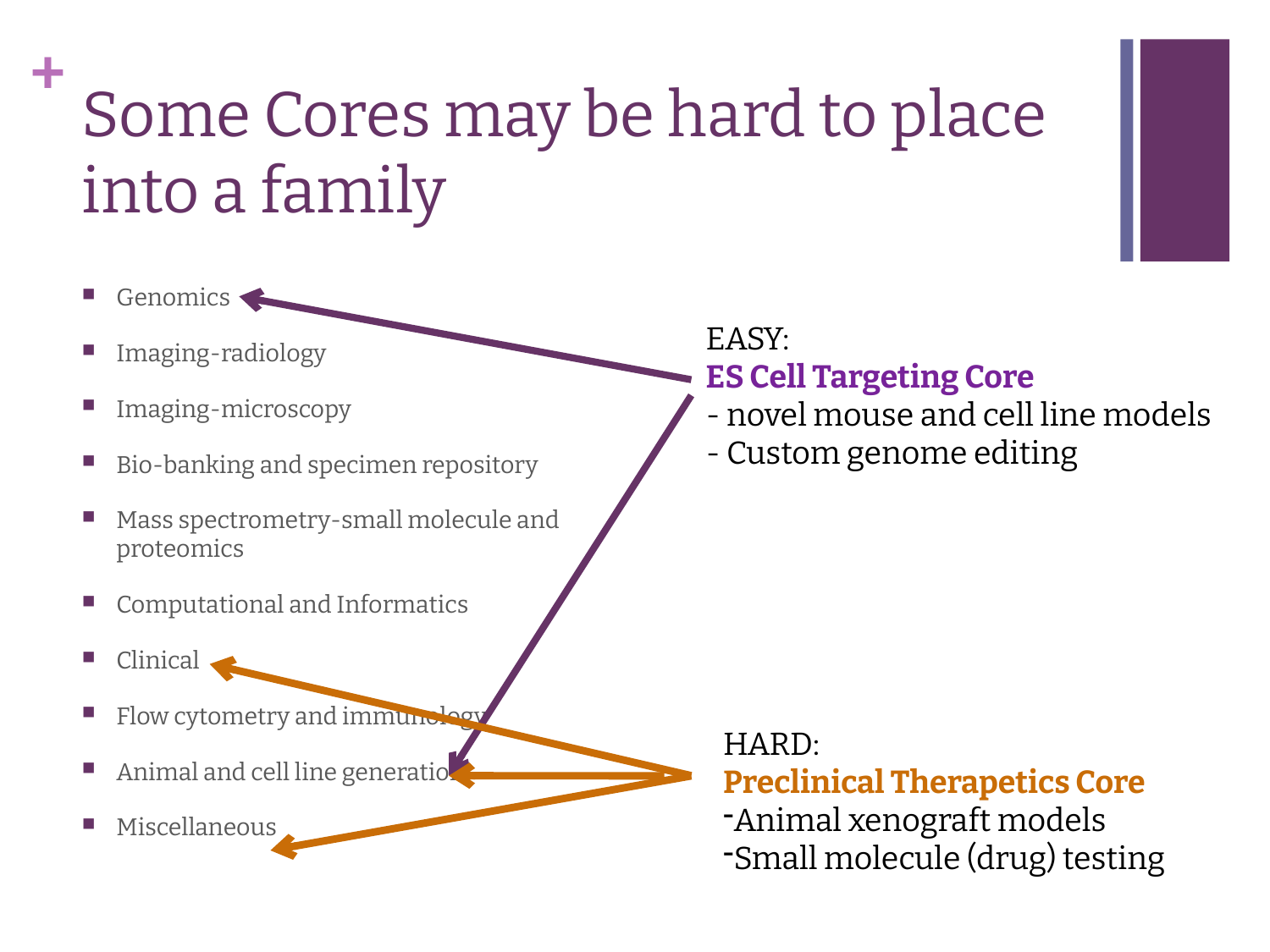

# Some Cores may be hard to place into a family
Genomics
Imaging-radiology
Imaging-microscopy
Bio-banking and specimen repository
Mass spectrometry-small molecule and proteomics
Computational and Informatics
Clinical
Flow cytometry and immunology
Animal and cell line generation
Miscellaneous
EASY:
ES Cell Targeting Core
- novel mouse and cell line models
- Custom genome editing
HARD:
Preclinical Therapetics Core
Animal xenograft models
Small molecule (drug) testing